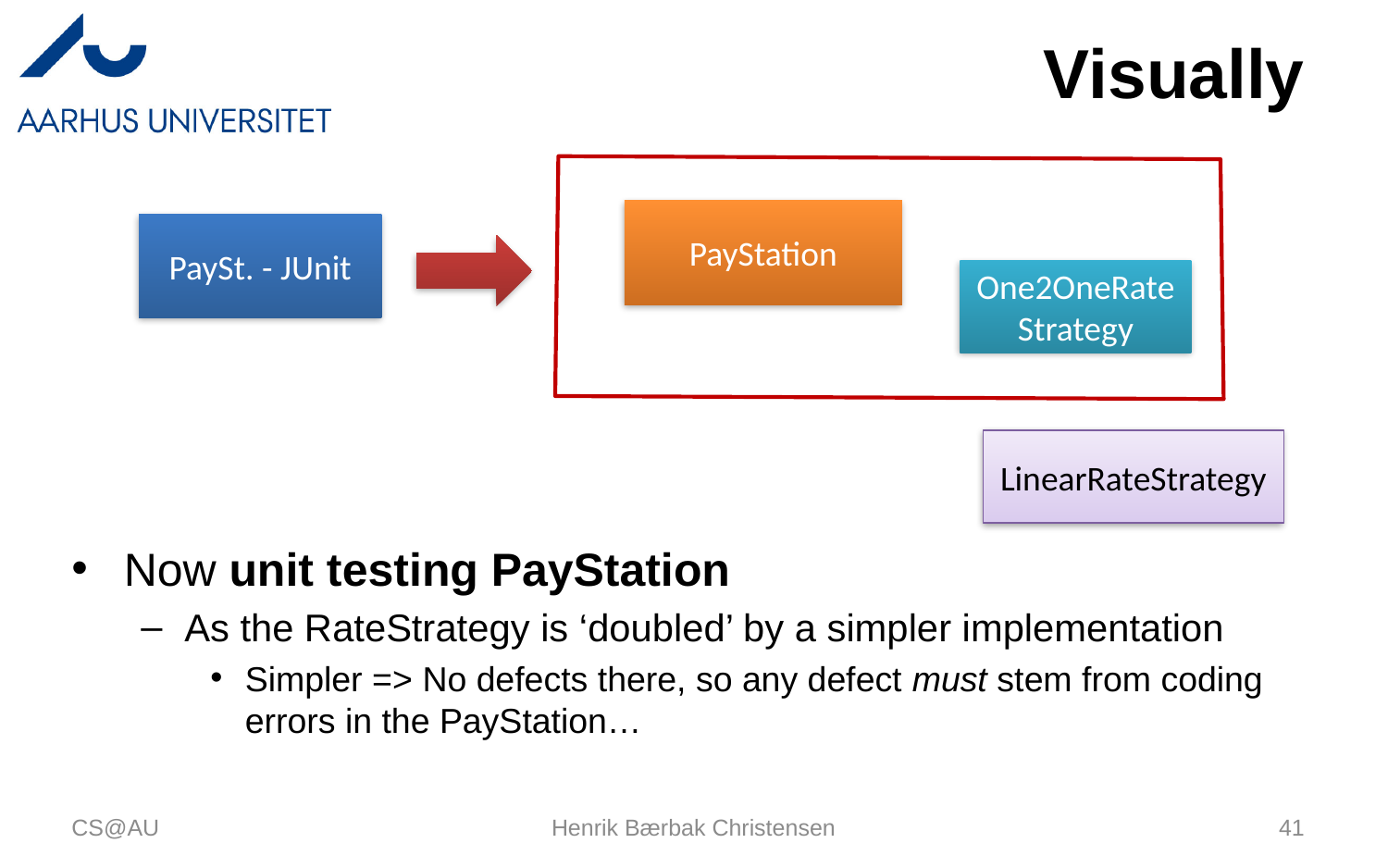

# Visually

Now unit testing PayStation
As the RateStrategy is ‘doubled’ by a simpler implementation
Simpler => No defects there, so any defect must stem from coding errors in the PayStation…

PayStation
PaySt. - JUnit

One2OneRateStrategy
LinearRateStrategy
CS@AU
Henrik Bærbak Christensen
41